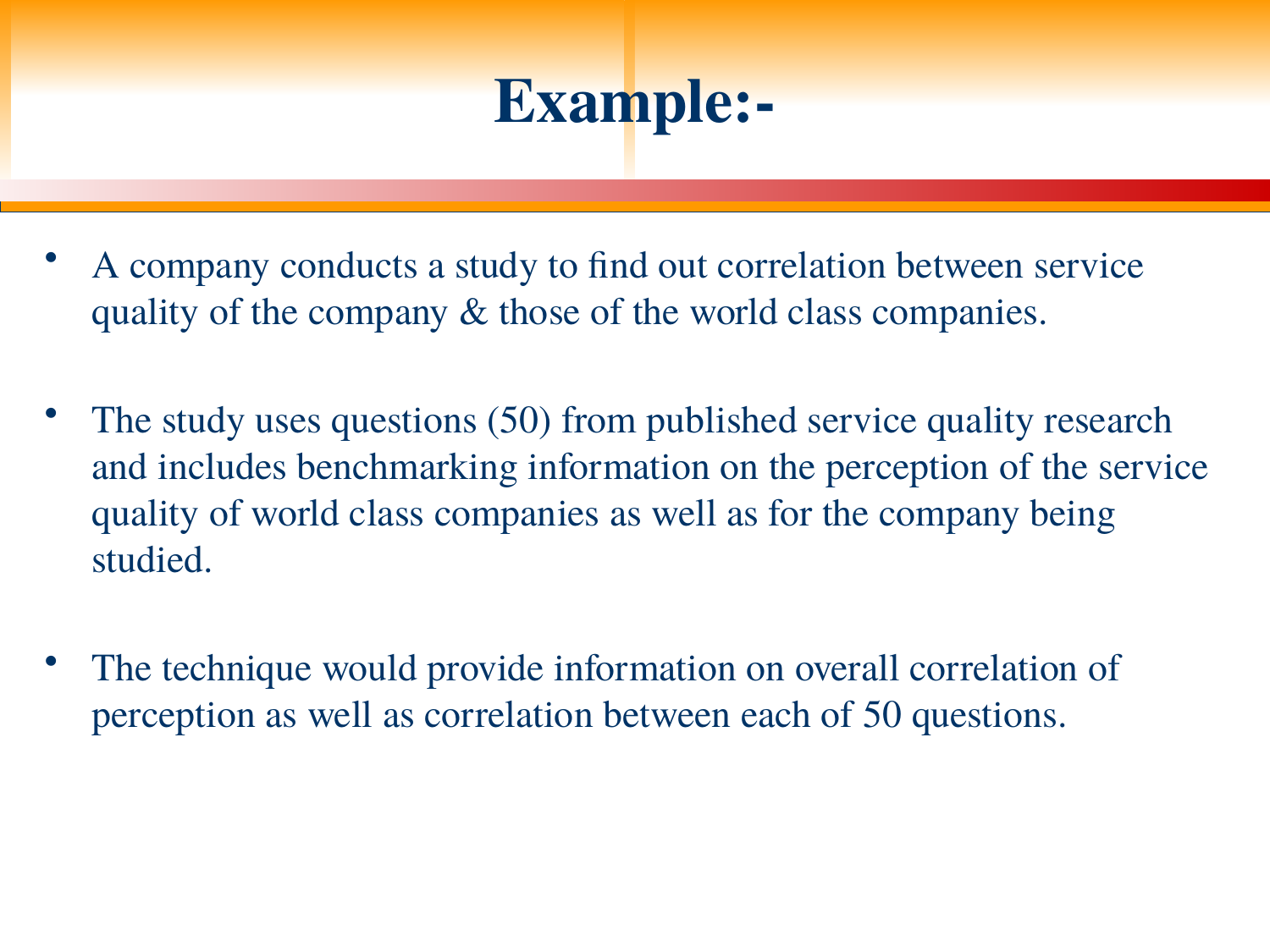

# Example:-
A company conducts a study to find out correlation between service quality of the company & those of the world class companies.

The study uses questions (50) from published service quality research and includes benchmarking information on the perception of the service quality of world class companies as well as for the company being studied.

The technique would provide information on overall correlation of perception as well as correlation between each of 50 questions.